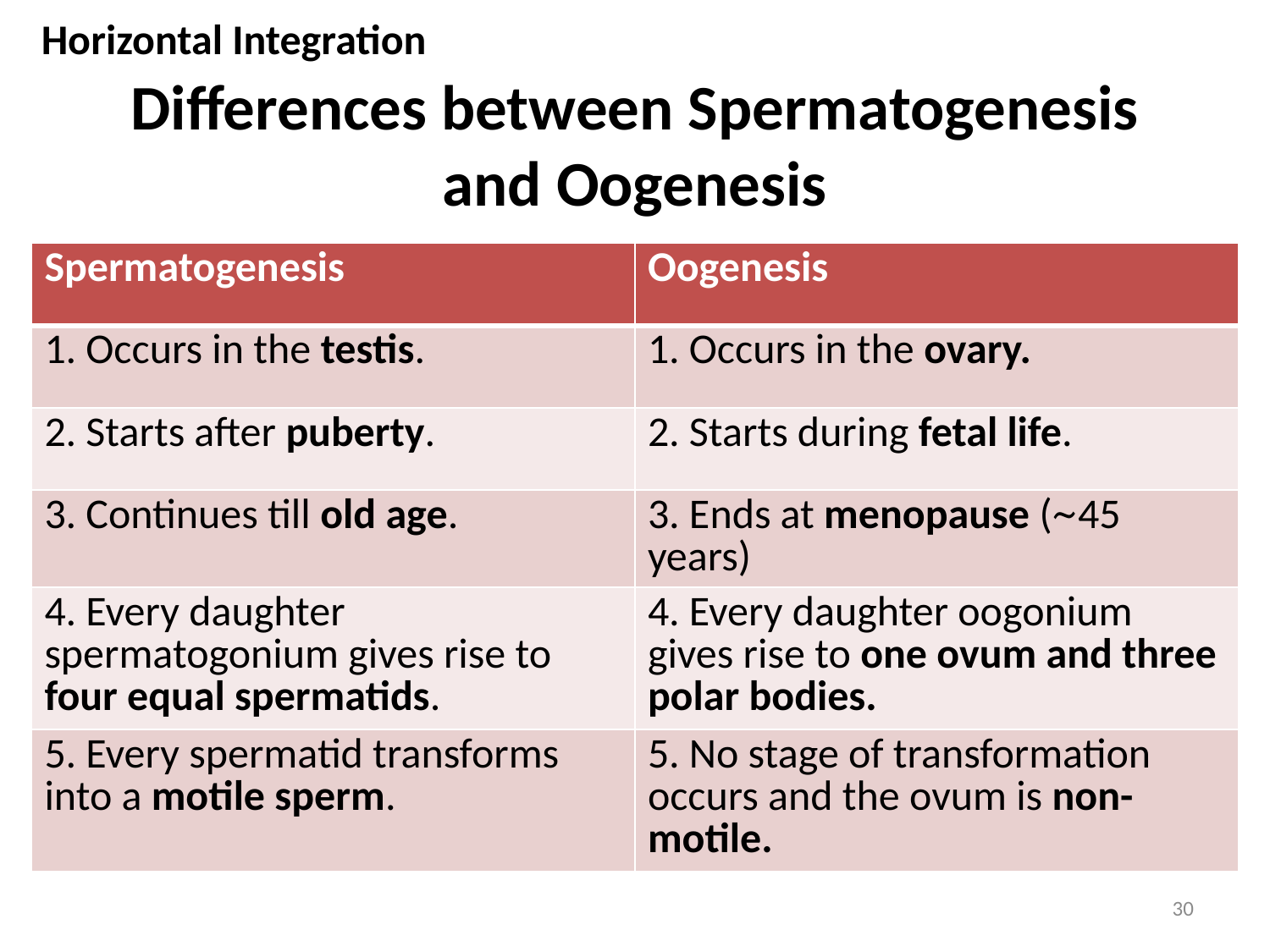

Horizontal Integration
# Differences between Spermatogenesis and Oogenesis
| Spermatogenesis | Oogenesis |
| --- | --- |
| 1. Occurs in the testis. | 1. Occurs in the ovary. |
| 2. Starts after puberty. | 2. Starts during fetal life. |
| 3. Continues till old age. | 3. Ends at menopause (~45 years) |
| 4. Every daughter spermatogonium gives rise to four equal spermatids. | 4. Every daughter oogonium gives rise to one ovum and three polar bodies. |
| 5. Every spermatid transforms into a motile sperm. | 5. No stage of transformation occurs and the ovum is non-motile. |
30